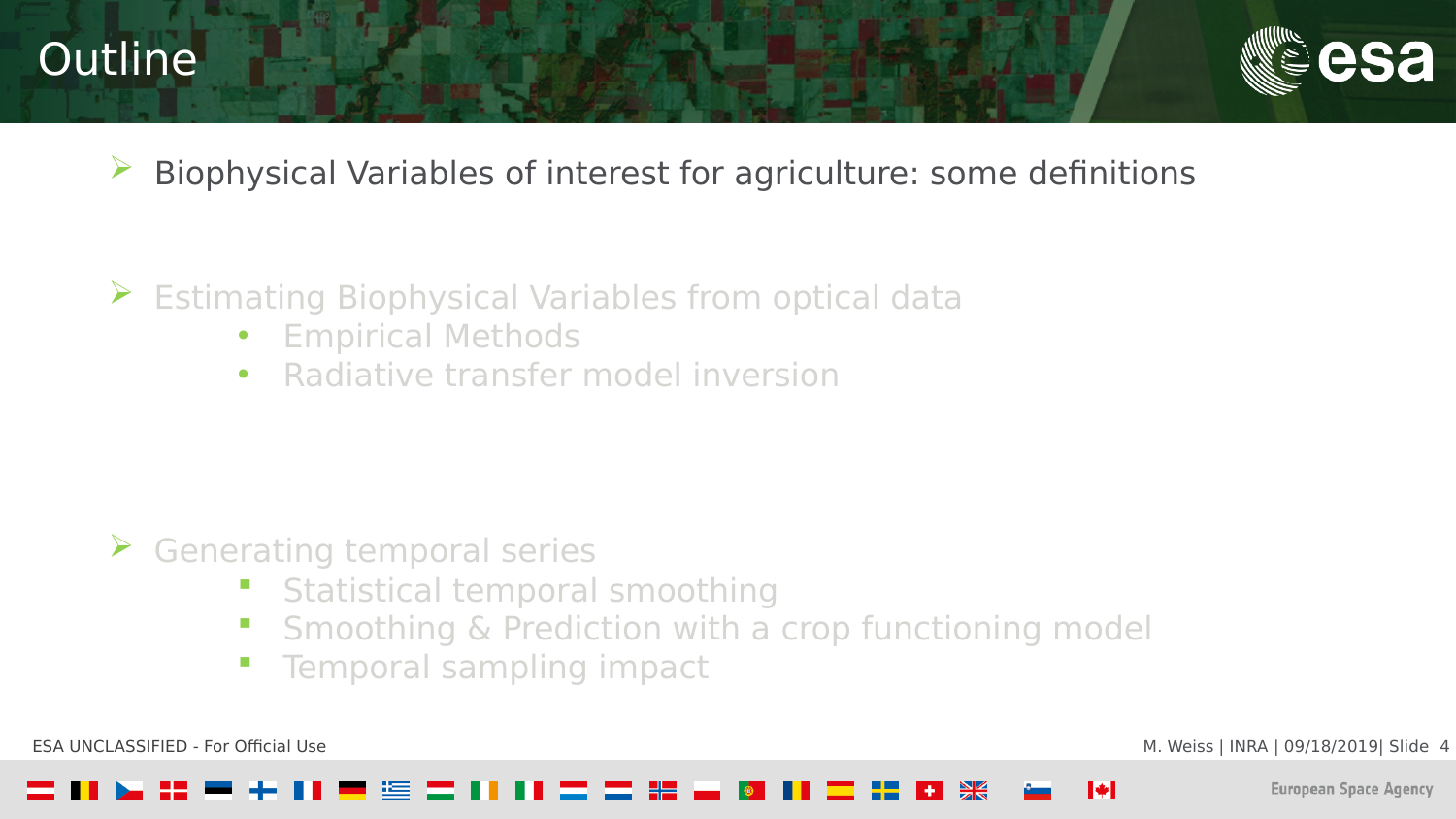

# Outline
Biophysical Variables of interest for agriculture: some definitions

Estimating Biophysical Variables from optical data
Empirical Methods
Radiative transfer model inversion

Generating temporal series
Statistical temporal smoothing
Smoothing & Prediction with a crop functioning model
Temporal sampling impact
Estimating Biophysical Variables from optical data
Vegetation Indices
Radiative transfer model inversion

Generating temporal series
Statistical temporal smoothing
Smoothing & Prediction with a crop functioning model
Temporal sampling impact